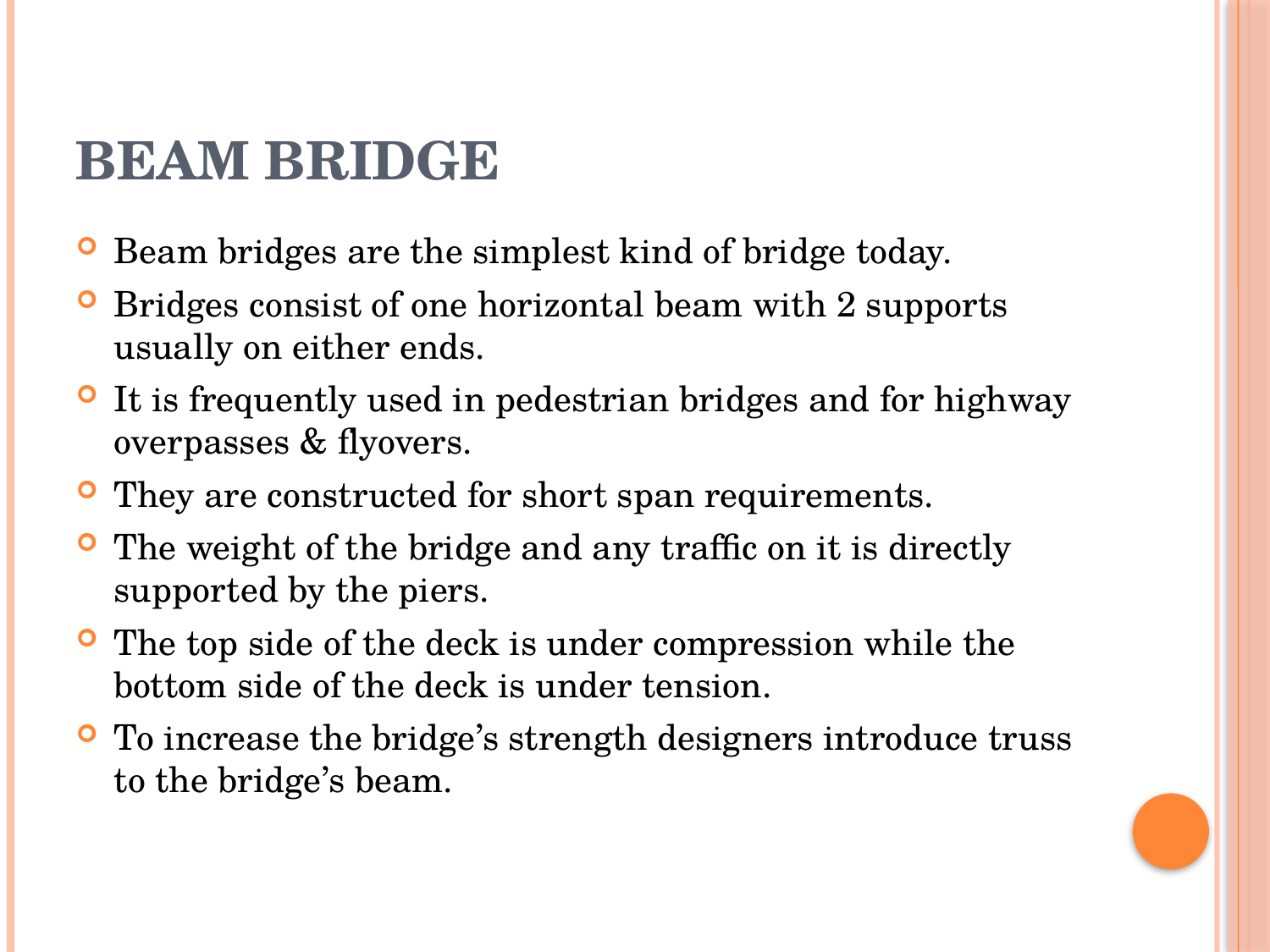

# Beam Bridge
Beam bridges are the simplest kind of bridge today.
Bridges consist of one horizontal beam with 2 supports usually on either ends.
It is frequently used in pedestrian bridges and for highway overpasses & flyovers.
They are constructed for short span requirements.
The weight of the bridge and any traffic on it is directly supported by the piers.
The top side of the deck is under compression while the bottom side of the deck is under tension.
To increase the bridge’s strength designers introduce truss to the bridge’s beam.